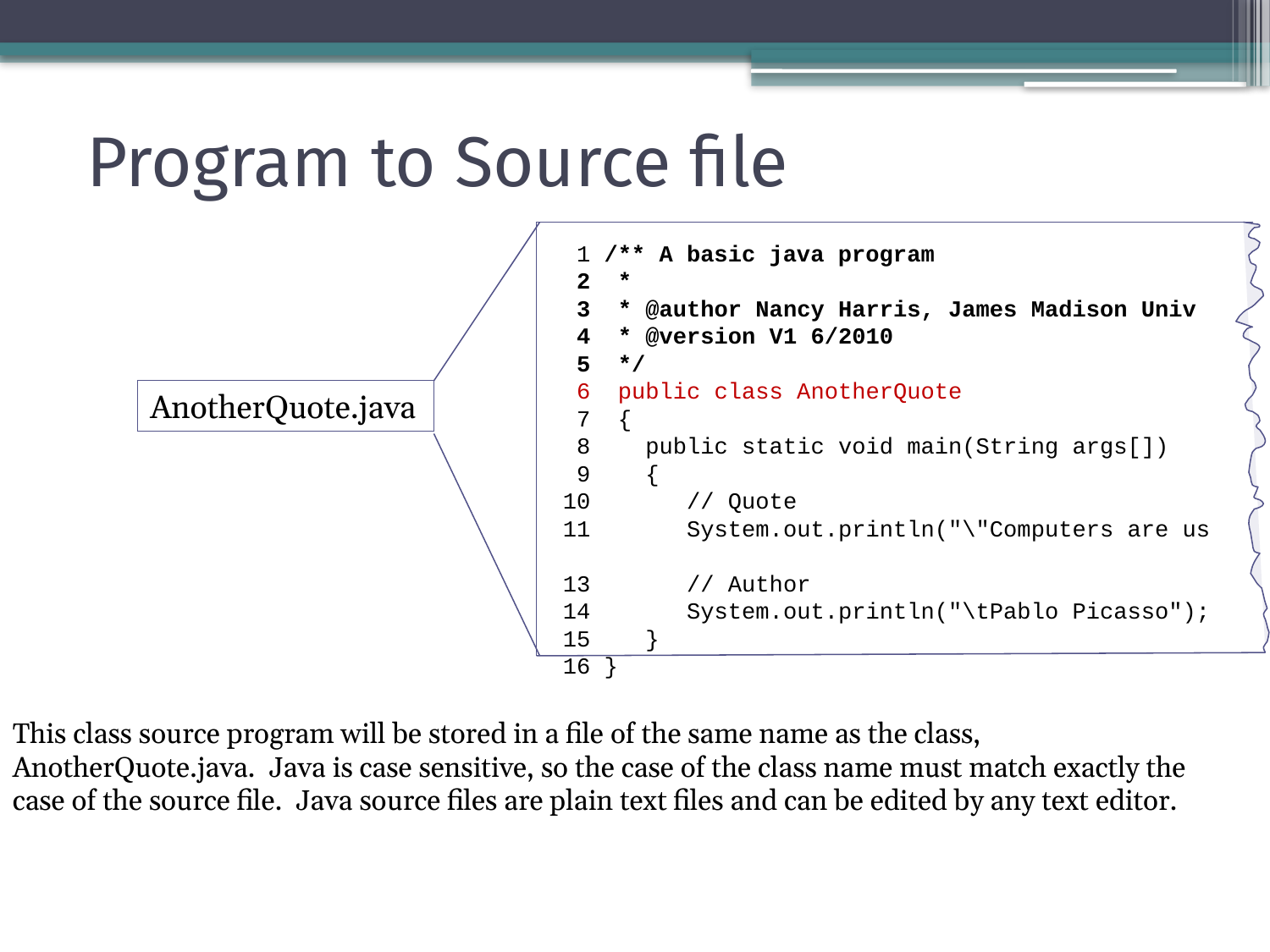

# Program to Source file

 1 /** A basic java program
 2  *
 3  * @author Nancy Harris, James Madison Univ
 4  * @version V1 6/2010
 5  */
 6  public class AnotherQuote
 7  {
 8    public static void main(String args[])
 9    {
10       // Quote
11       System.out.println("\"Computers are us
13       // Author
14       System.out.println("\tPablo Picasso");
15    }
16 }
AnotherQuote.java
This class source program will be stored in a file of the same name as the class, AnotherQuote.java.  Java is case sensitive, so the case of the class name must match exactly the case of the source file.  Java source files are plain text files and can be edited by any text editor.